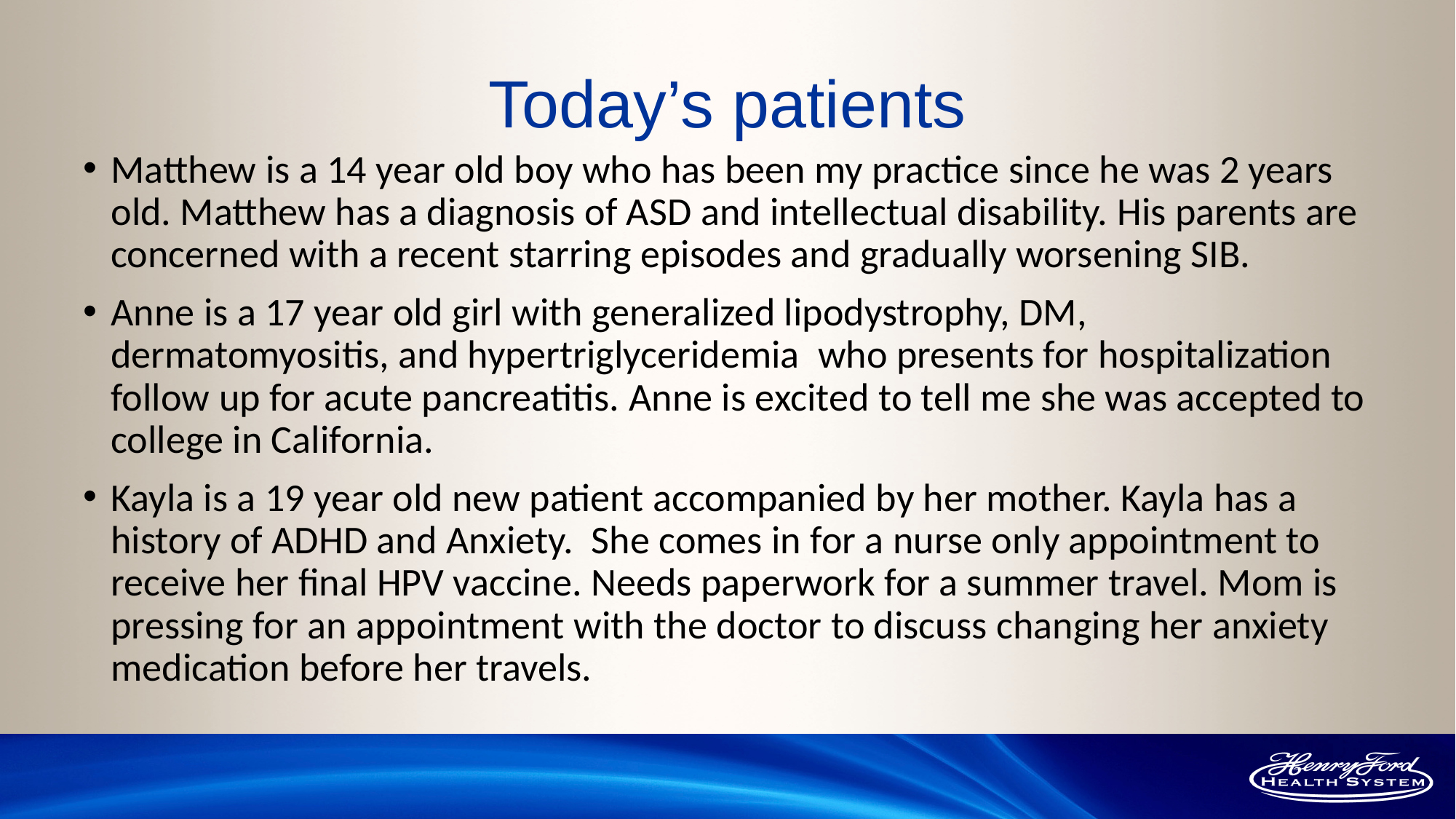

# Today’s patients
Matthew is a 14 year old boy who has been my practice since he was 2 years old. Matthew has a diagnosis of ASD and intellectual disability. His parents are concerned with a recent starring episodes and gradually worsening SIB.
Anne is a 17 year old girl with generalized lipodystrophy, DM, dermatomyositis, and hypertriglyceridemia  who presents for hospitalization follow up for acute pancreatitis. Anne is excited to tell me she was accepted to college in California.
Kayla is a 19 year old new patient accompanied by her mother. Kayla has a history of ADHD and Anxiety.  She comes in for a nurse only appointment to receive her final HPV vaccine. Needs paperwork for a summer travel. Mom is pressing for an appointment with the doctor to discuss changing her anxiety medication before her travels.